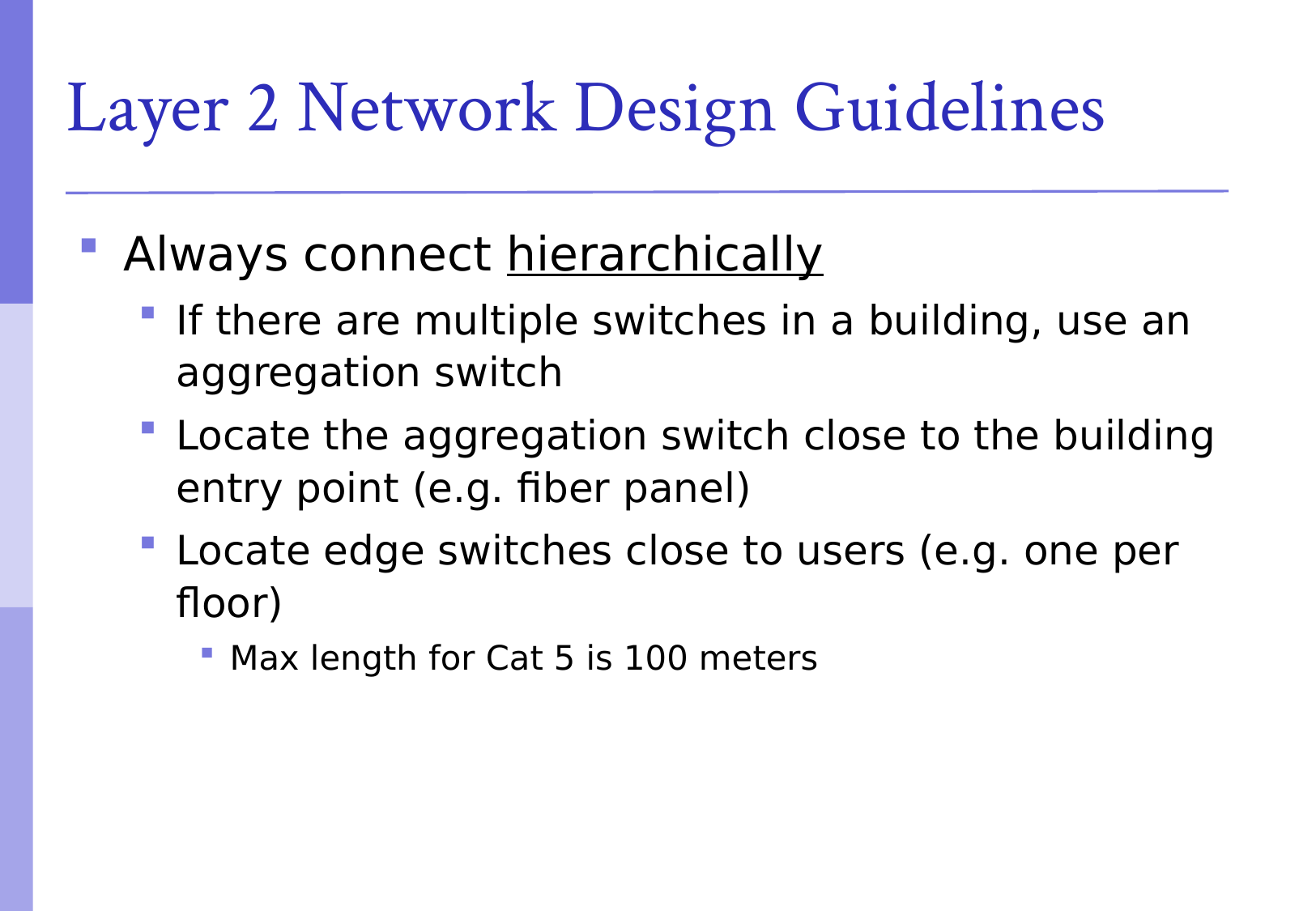

# Layer 2 Network Design Guidelines
Always connect hierarchically
If there are multiple switches in a building, use an aggregation switch
Locate the aggregation switch close to the building entry point (e.g. fiber panel)
Locate edge switches close to users (e.g. one per floor)
Max length for Cat 5 is 100 meters